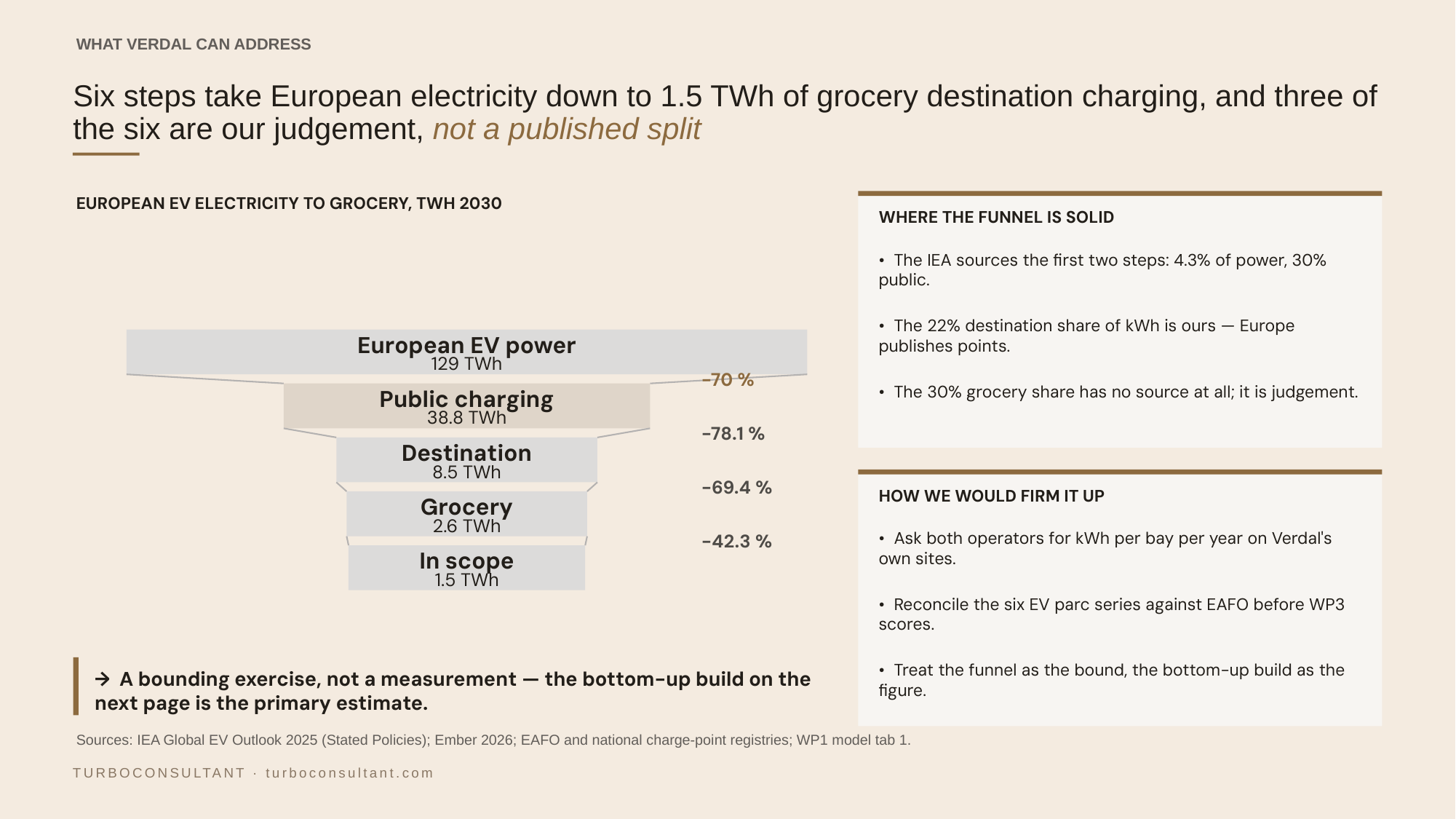

WHAT VERDAL CAN ADDRESS
# Six steps take European electricity down to 1.5 TWh of grocery destination charging, and three of the six are our judgement, not a published split
EUROPEAN EV ELECTRICITY TO GROCERY, TWH 2030

WHERE THE FUNNEL IS SOLID
•  The IEA sources the first two steps: 4.3% of power, 30% public.
•  The 22% destination share of kWh is ours — Europe publishes points.

European EV power
129 TWh
-70 %
•  The 30% grocery share has no source at all; it is judgement.

Public charging
38.8 TWh
-78.1 %

Destination
8.5 TWh

-69.4 %
HOW WE WOULD FIRM IT UP

Grocery
2.6 TWh
•  Ask both operators for kWh per bay per year on Verdal's own sites.
-42.3 %

In scope
1.5 TWh
•  Reconcile the six EV parc series against EAFO before WP3 scores.

→  A bounding exercise, not a measurement — the bottom-up build on the next page is the primary estimate.
•  Treat the funnel as the bound, the bottom-up build as the figure.
Sources: IEA Global EV Outlook 2025 (Stated Policies); Ember 2026; EAFO and national charge-point registries; WP1 model tab 1.